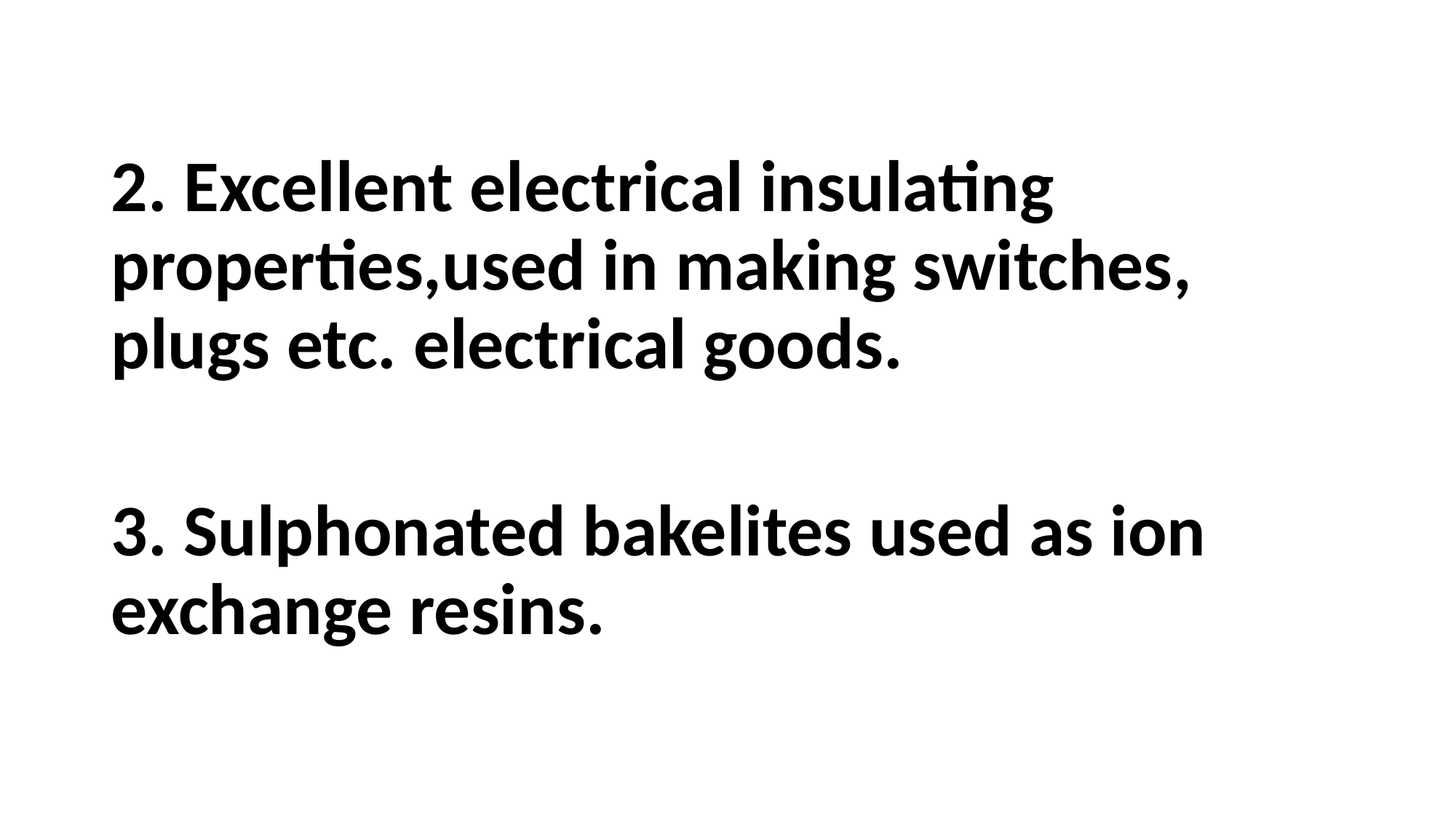

2. Excellent electrical insulating properties,used in making switches, plugs etc. electrical goods.

3. Sulphonated bakelites used as ion exchange resins.